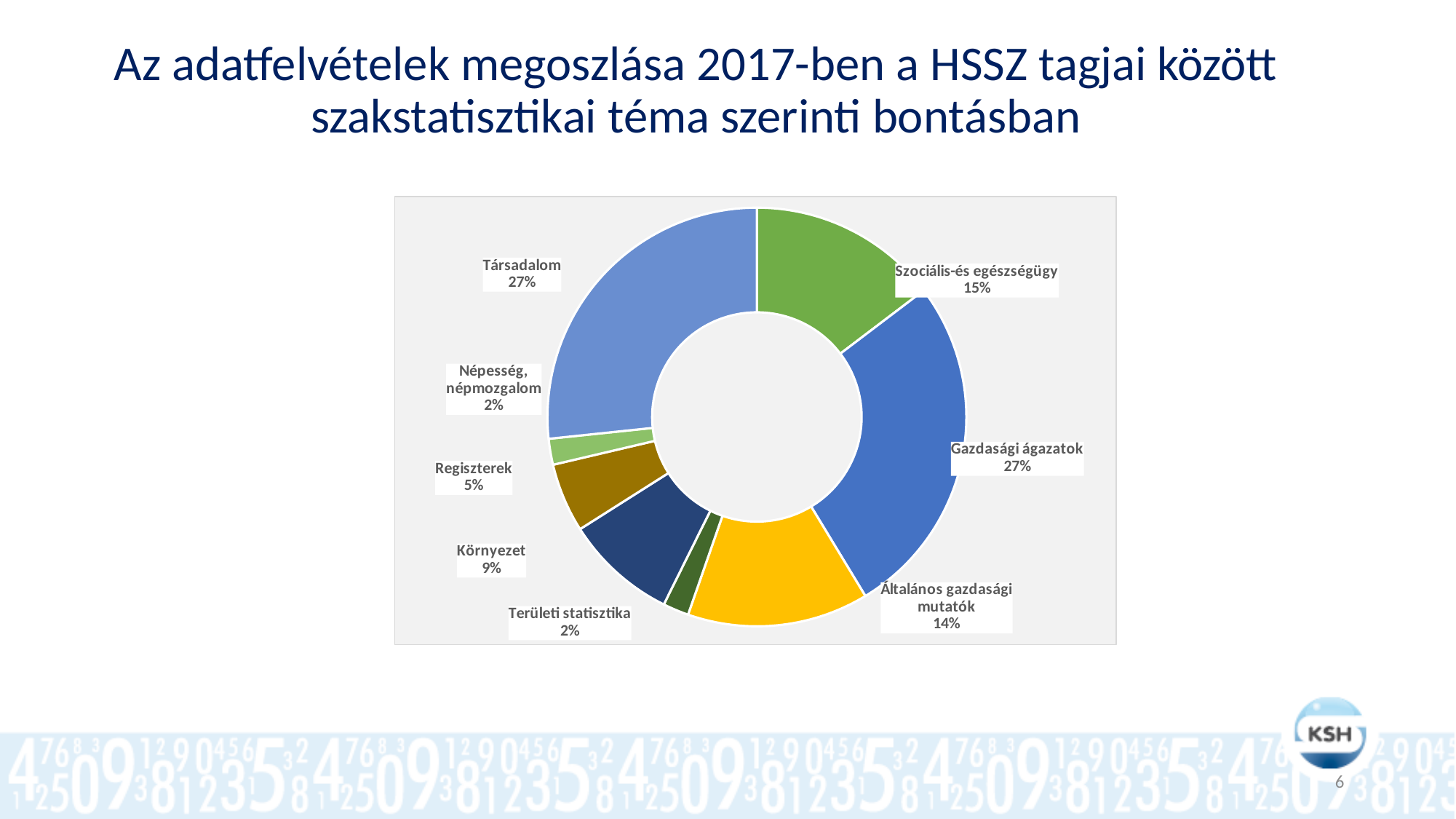

# Az adatfelvételek megoszlása 2017-ben a HSSZ tagjai között szakstatisztikai téma szerinti bontásban

### Chart

| Category |  |
|---|---|
| Szociális-és egészségügy | 22.0 |
| Gazdasági ágazatok | 40.0 |
| Általános gazdasági mutatók | 21.0 |
| Területi statisztika | 3.0 |
| Környezet | 13.0 |
| Regiszterek | 8.0 |
| Népesség, népmozgalom | 3.0 |
| Társadalom | 40.0 |
6